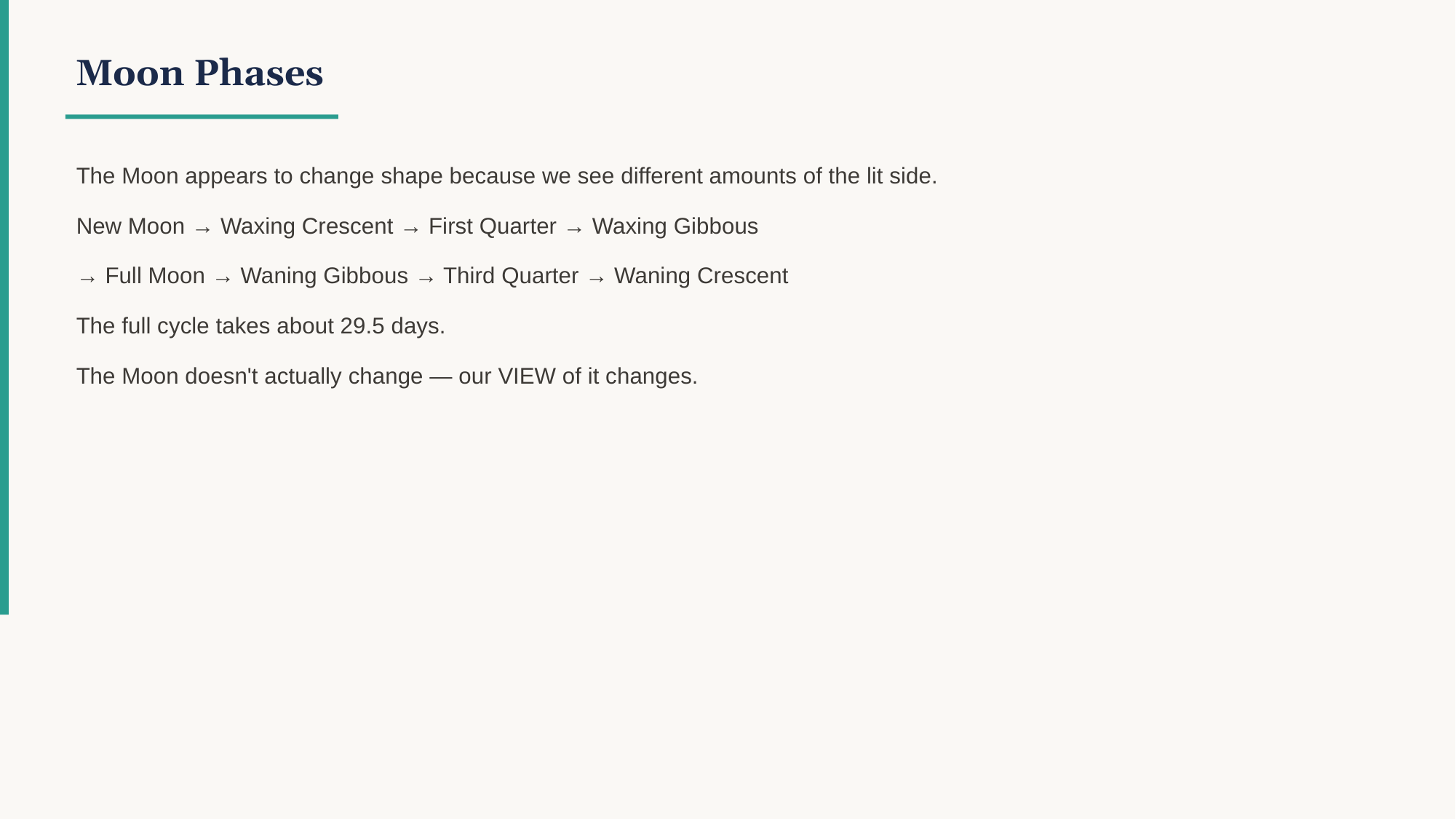

Moon Phases

The Moon appears to change shape because we see different amounts of the lit side.
New Moon → Waxing Crescent → First Quarter → Waxing Gibbous
→ Full Moon → Waning Gibbous → Third Quarter → Waning Crescent
The full cycle takes about 29.5 days.
The Moon doesn't actually change — our VIEW of it changes.